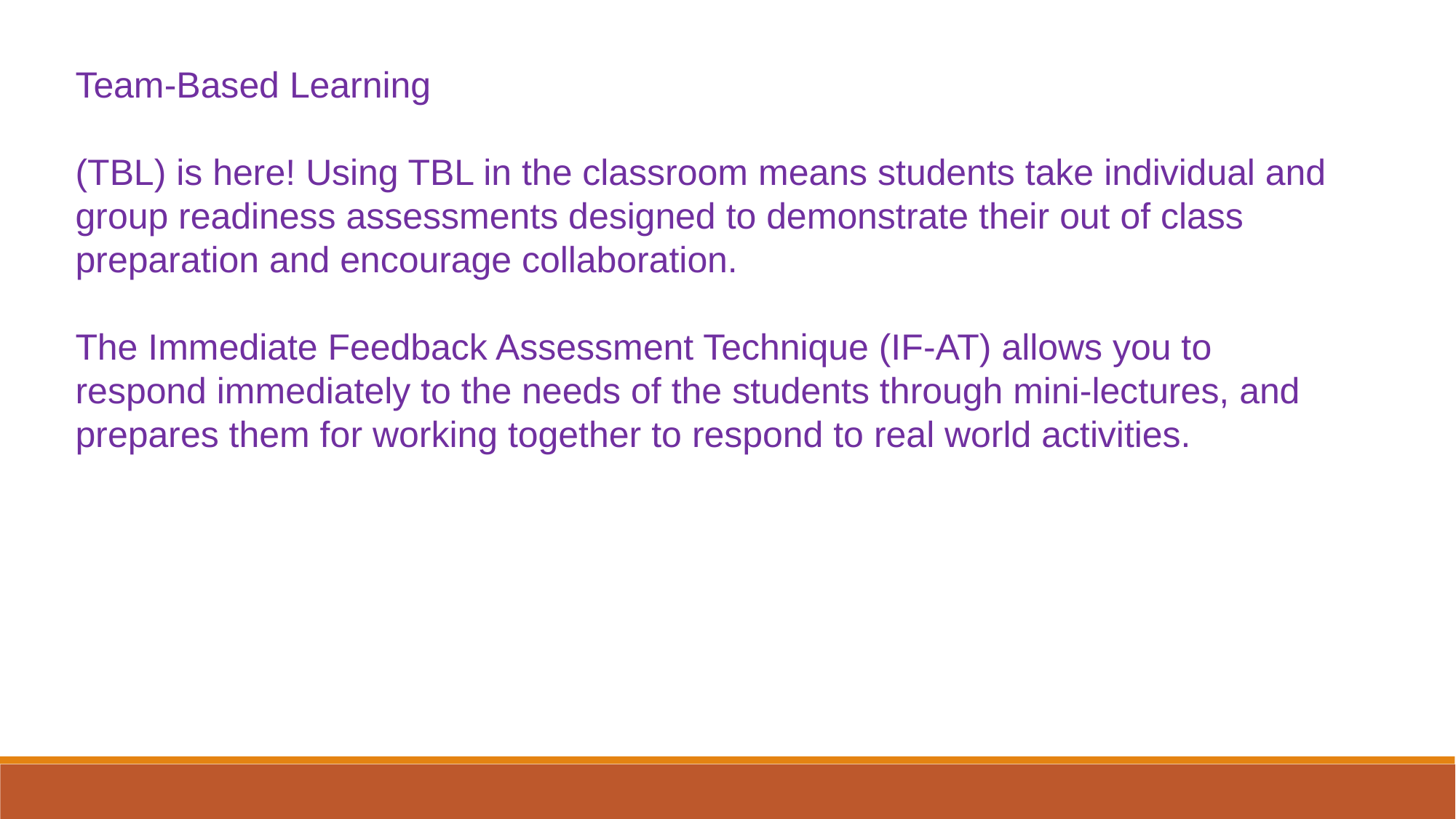

Team-Based Learning

(TBL) is here! Using TBL in the classroom means students take individual and group readiness assessments designed to demonstrate their out of class preparation and encourage collaboration.

The Immediate Feedback Assessment Technique (IF-AT) allows you to respond immediately to the needs of the students through mini-lectures, and prepares them for working together to respond to real world activities.